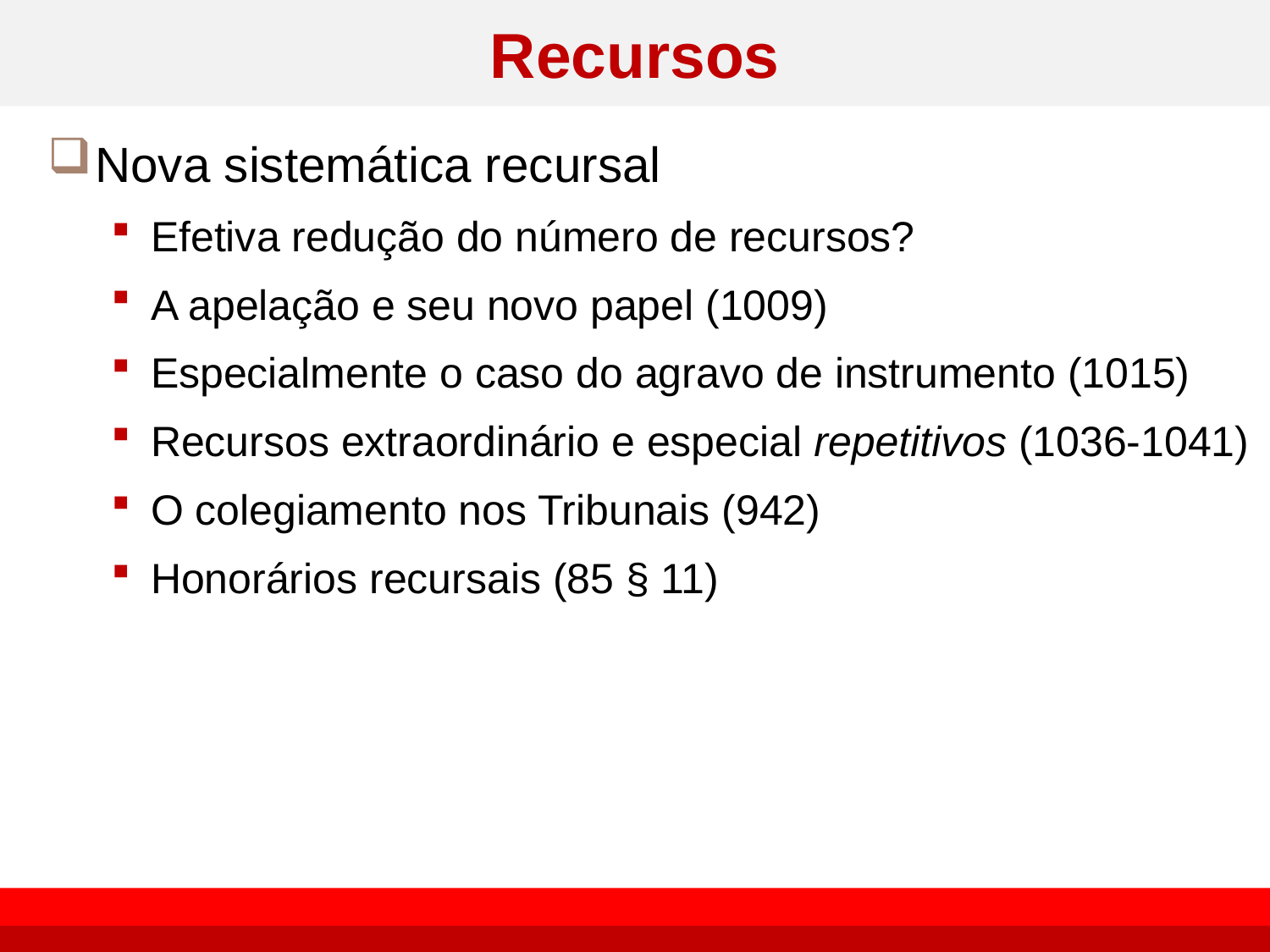

# Recursos
Nova sistemática recursal
Efetiva redução do número de recursos?
A apelação e seu novo papel (1009)
Especialmente o caso do agravo de instrumento (1015)
Recursos extraordinário e especial repetitivos (1036-1041)
O colegiamento nos Tribunais (942)
Honorários recursais (85 § 11)